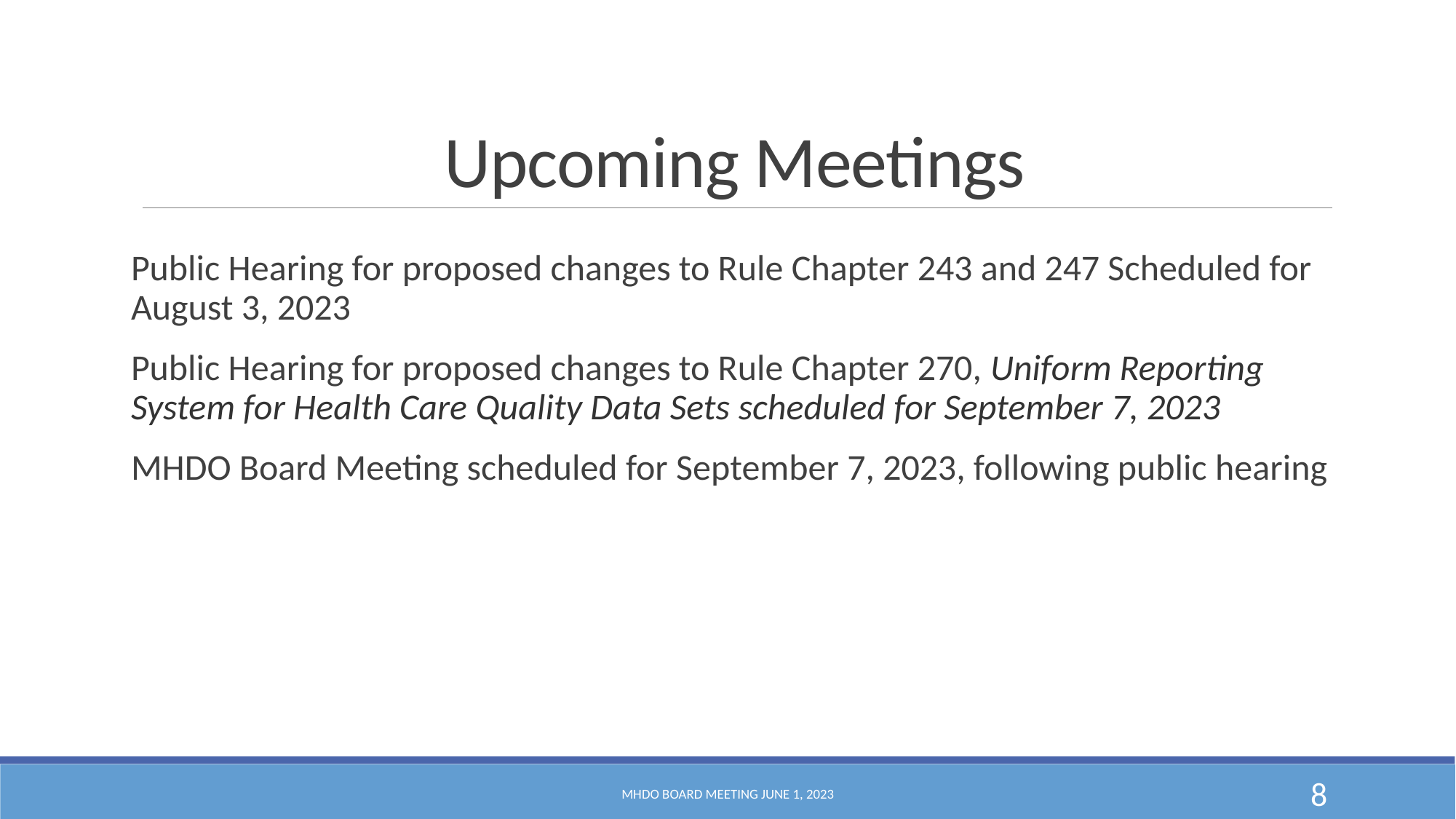

# Upcoming Meetings
Public Hearing for proposed changes to Rule Chapter 243 and 247 Scheduled for August 3, 2023
Public Hearing for proposed changes to Rule Chapter 270, Uniform Reporting System for Health Care Quality Data Sets scheduled for September 7, 2023
MHDO Board Meeting scheduled for September 7, 2023, following public hearing

MHDO Board Meeting June 1, 2023
8